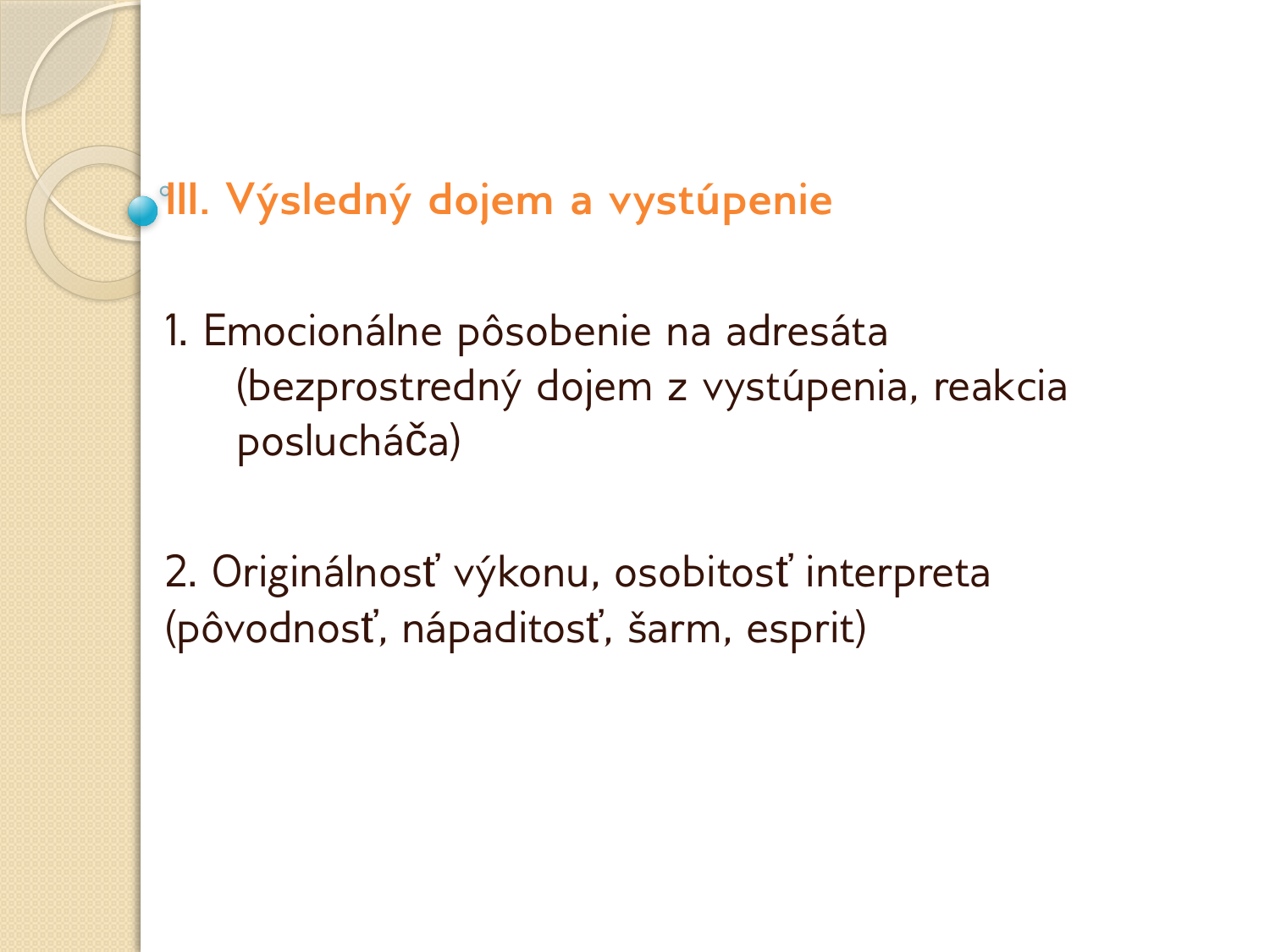

III. Výsledný dojem a vystúpenie

1. Emocionálne pôsobenie na adresáta 	(bezprostredný dojem z vystúpenia, reakcia 	poslucháča)

2. Originálnosť výkonu, osobitosť interpreta 	(pôvodnosť, nápaditosť, šarm, esprit)